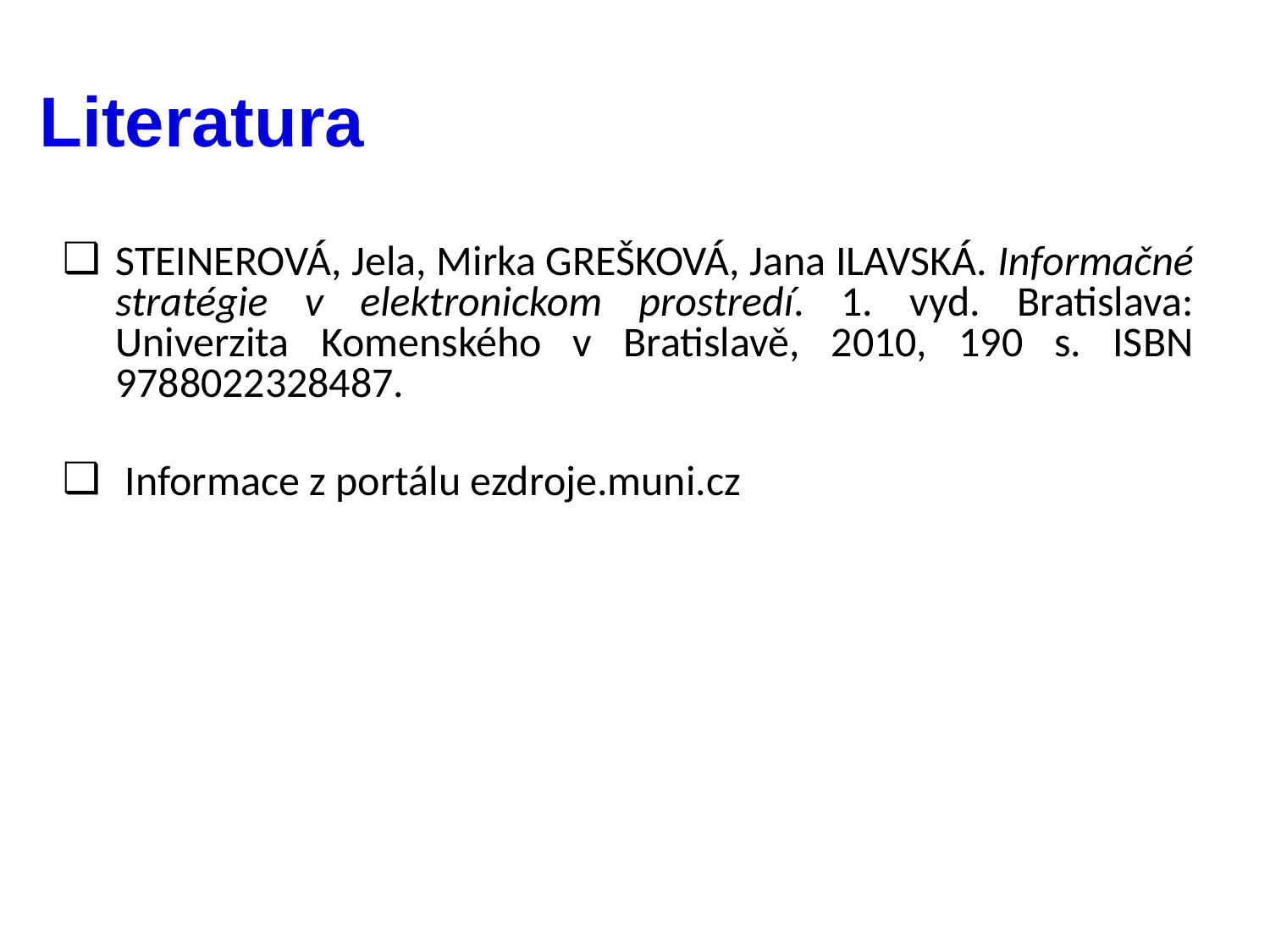

# Literatura
STEINEROVÁ, Jela, Mirka GREŠKOVÁ, Jana ILAVSKÁ. Informačné stratégie v elektronickom prostredí. 1. vyd. Bratislava: Univerzita Komenského v Bratislavě, 2010, 190 s. ISBN 9788022328487.

 Informace z portálu ezdroje.muni.cz